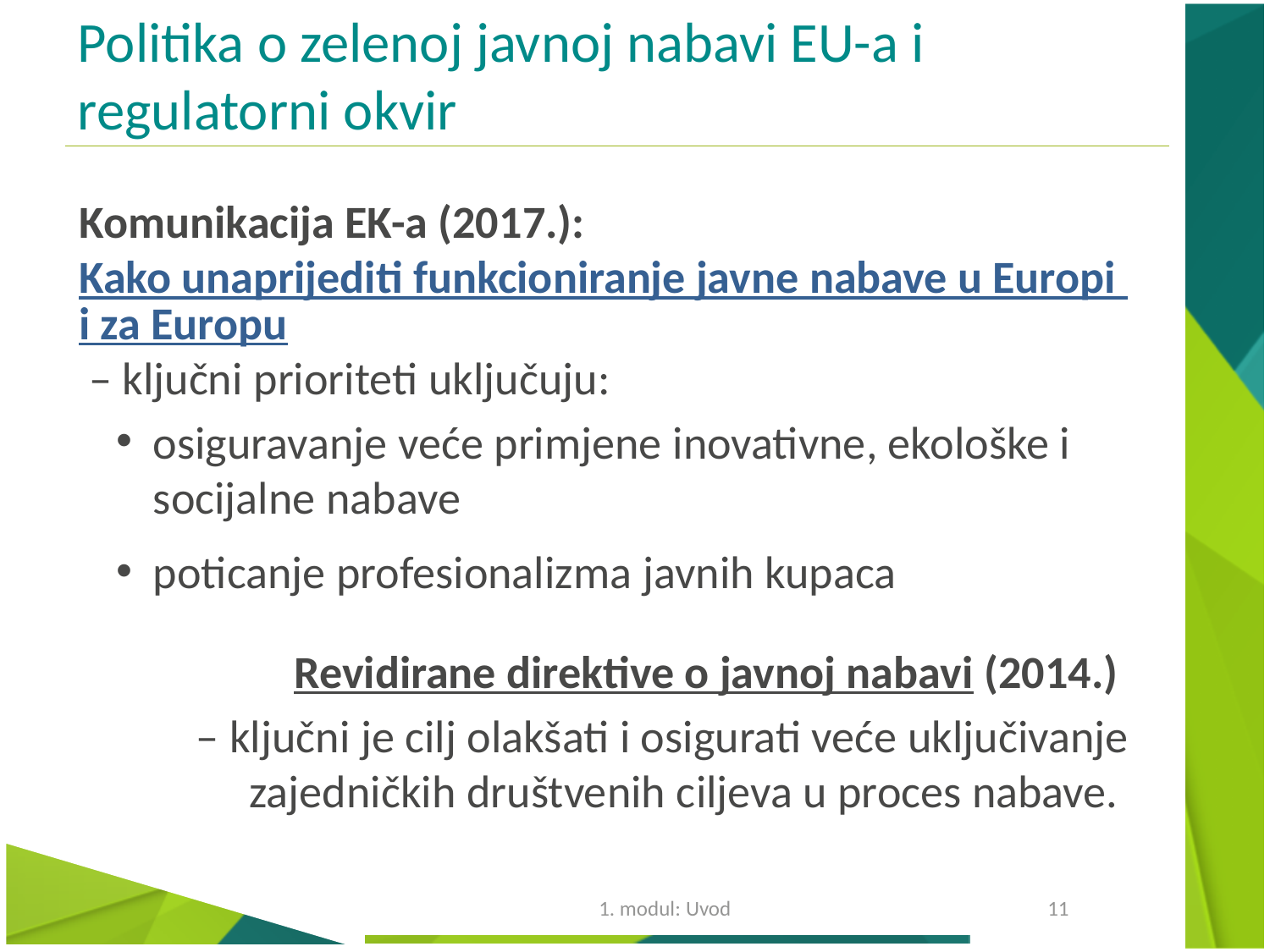

# Politika o zelenoj javnoj nabavi EU-a i regulatorni okvir
Komunikacija EK-a (2017.): Kako unaprijediti funkcioniranje javne nabave u Europi i za Europu – ključni prioriteti uključuju:
osiguravanje veće primjene inovativne, ekološke i socijalne nabave
poticanje profesionalizma javnih kupaca

Revidirane direktive o javnoj nabavi (2014.)
– ključni je cilj olakšati i osigurati veće uključivanje zajedničkih društvenih ciljeva u proces nabave.
1. modul: Uvod
11